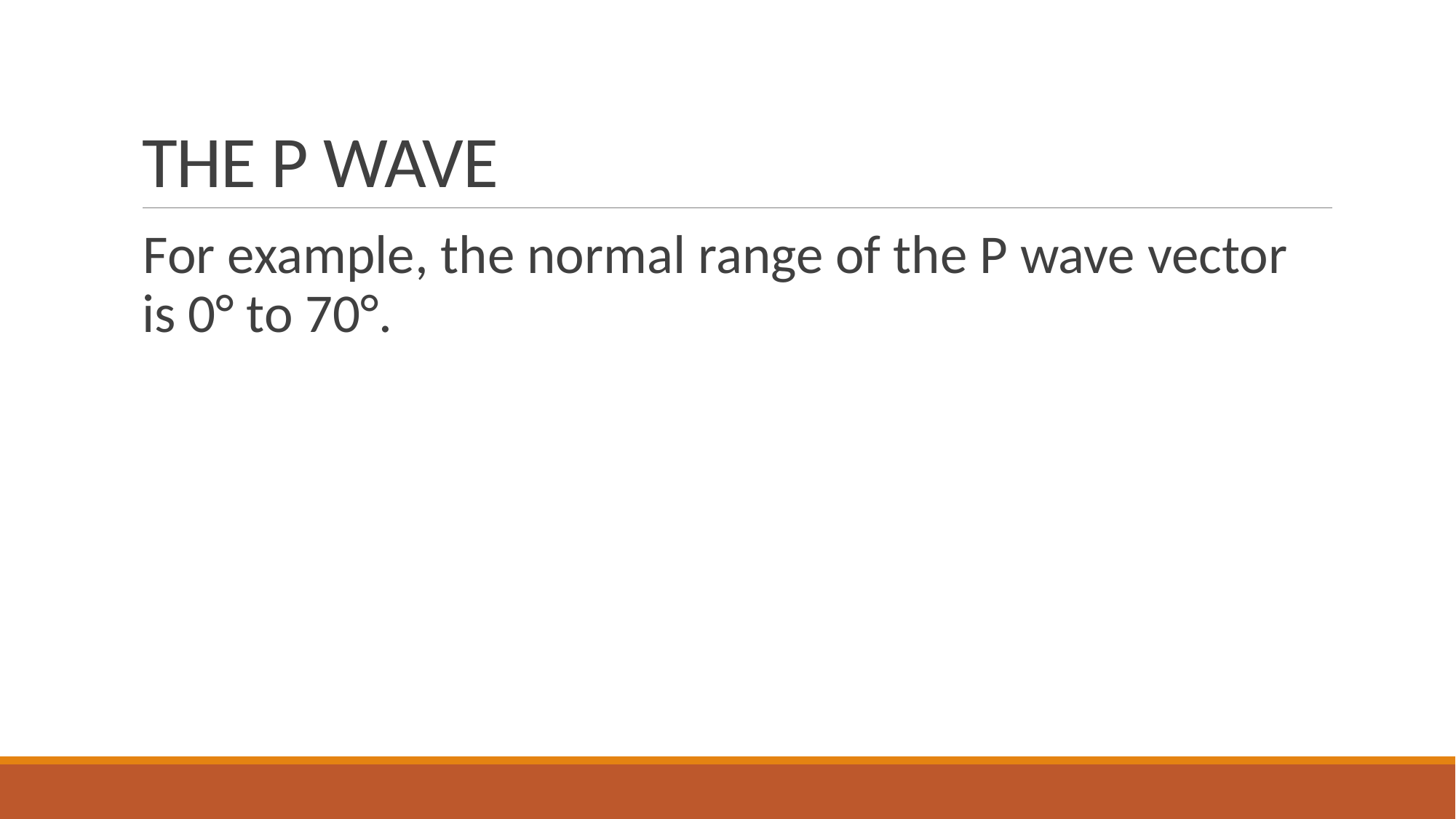

# THE P WAVE
For example, the normal range of the P wave vector is 0° to 70°.